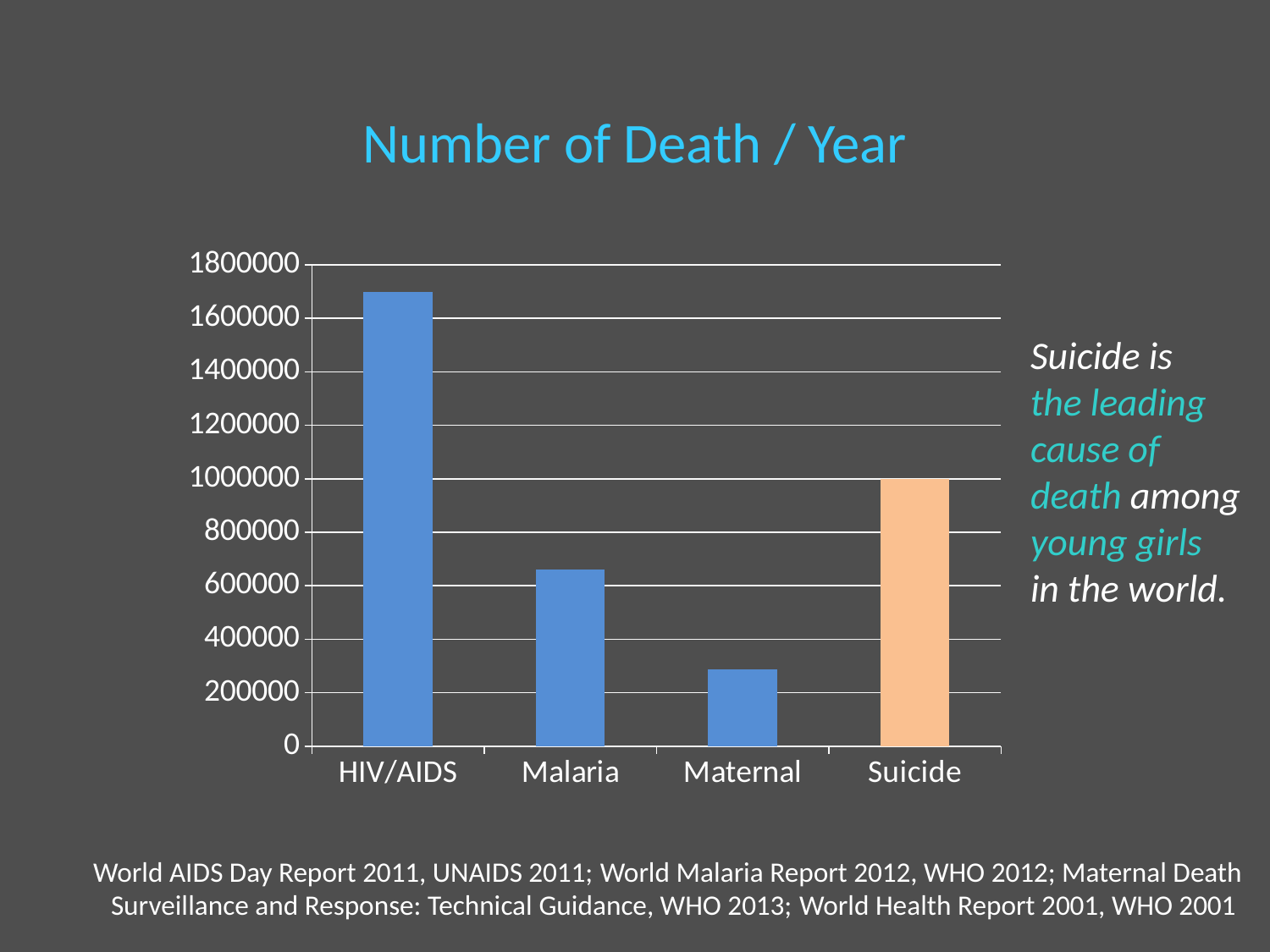

# Number of Death / Year

### Chart

| Category | Column1 |
|---|---|
| HIV/AIDS | 1700000.0 |
| Malaria | 660000.0 |
| Maternal | 287000.0 |
| Suicide | 1000000.0 |
Suicide is
the leading cause of death among
young girls
in the world.
World AIDS Day Report 2011, UNAIDS 2011; World Malaria Report 2012, WHO 2012; Maternal Death Surveillance and Response: Technical Guidance, WHO 2013; World Health Report 2001, WHO 2001